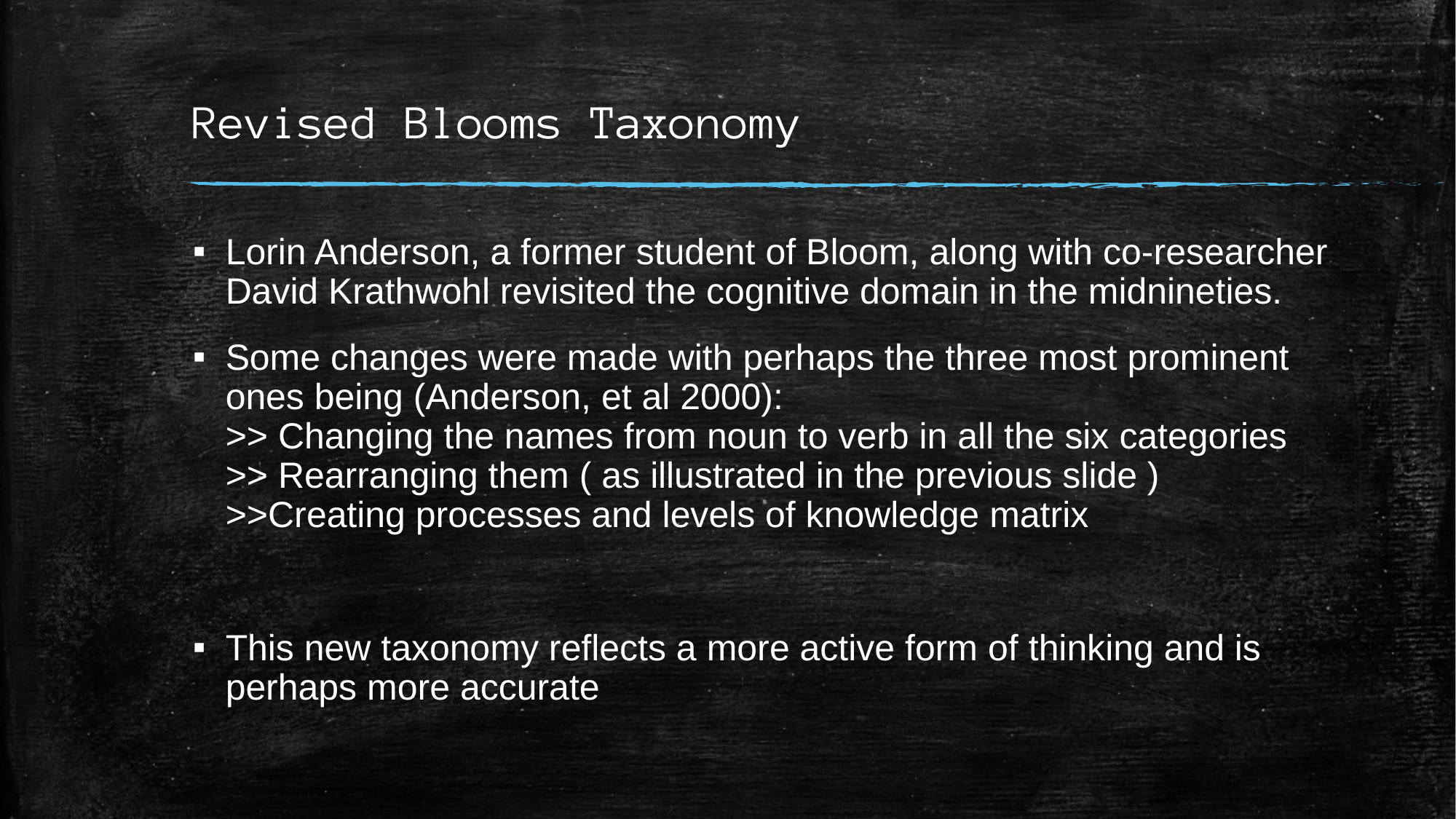

# Revised Blooms Taxonomy
Lorin Anderson, a former student of Bloom, along with co-researcher David Krathwohl revisited the cognitive domain in the midnineties.
Some changes were made with perhaps the three most prominent ones being (Anderson, et al 2000):
>> Changing the names from noun to verb in all the six categories
>> Rearranging them ( as illustrated in the previous slide )
>>Creating processes and levels of knowledge matrix

This new taxonomy reflects a more active form of thinking and is perhaps more accurate